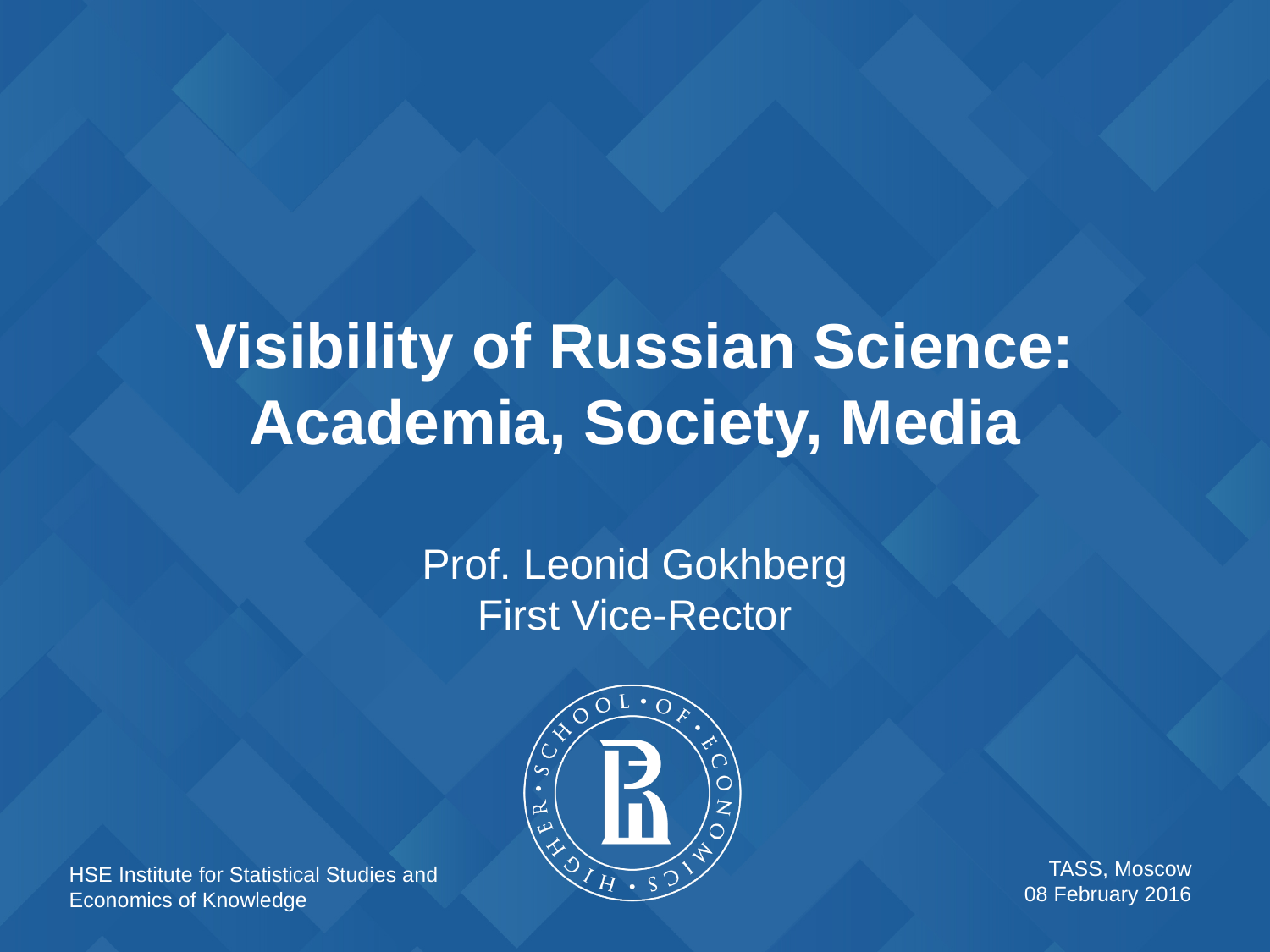

# Visibility of Russian Science: Academia, Society, Media
Prof. Leonid Gokhberg
First Vice-Rector
TASS, Moscow
08 February 2016